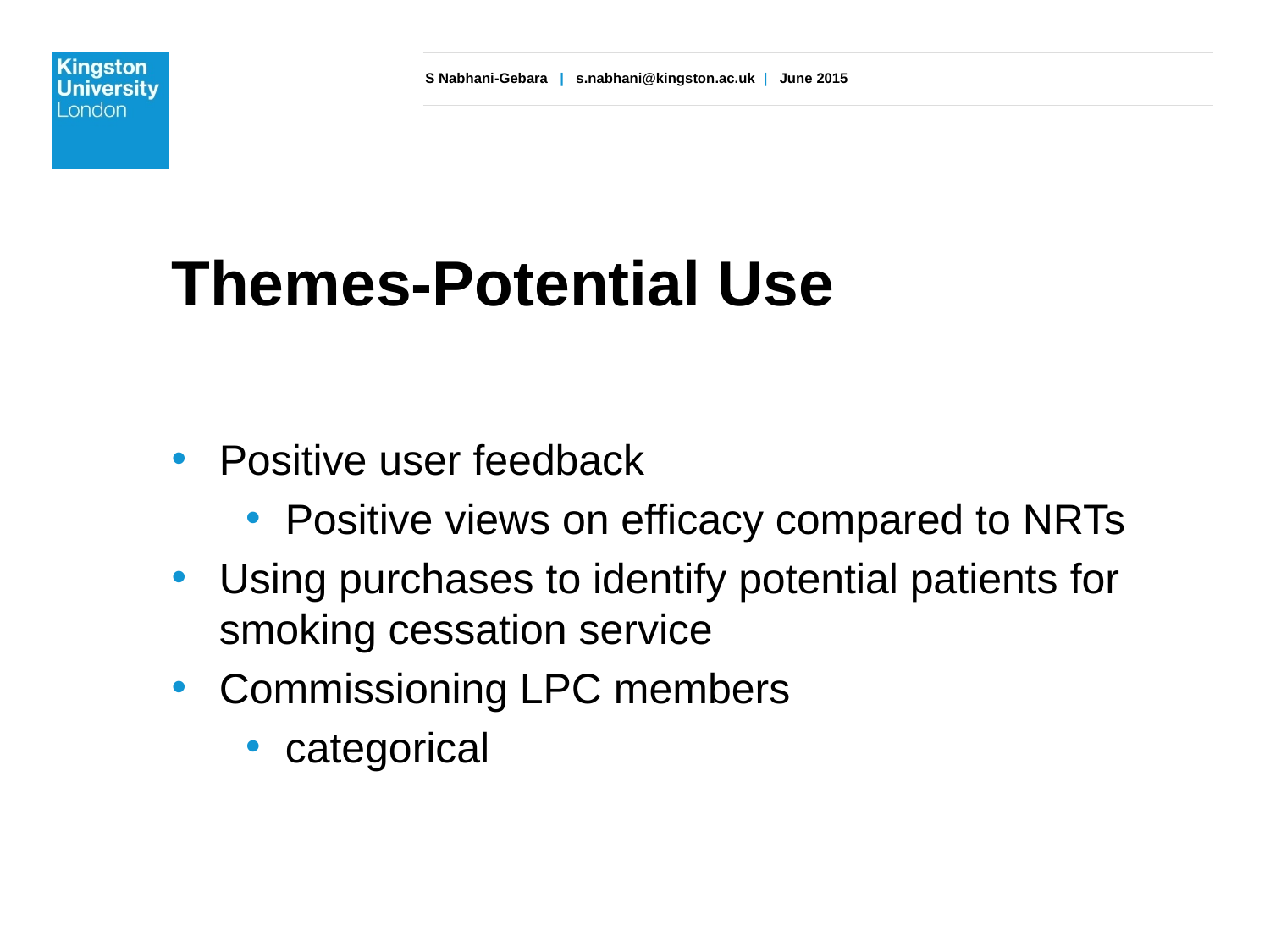

# Themes-Potential Use

Positive user feedback
Positive views on efficacy compared to NRTs
Using purchases to identify potential patients for smoking cessation service
Commissioning LPC members
categorical